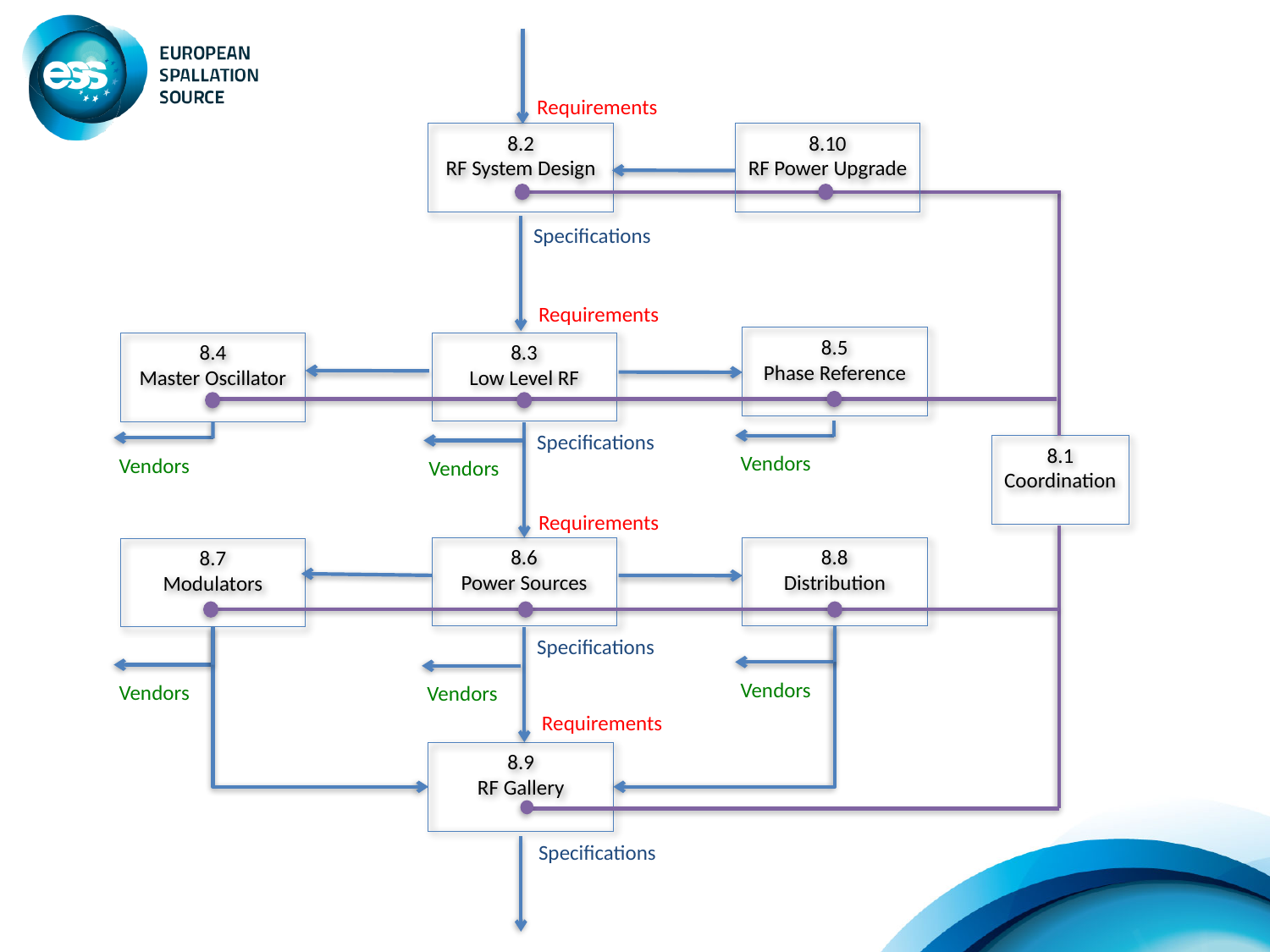

Requirements
8.2
RF System Design

8.10
RF Power Upgrade

Specifications
Requirements
8.5
Phase Reference

8.3
Low Level RF

8.4
Master Oscillator

Specifications
Vendors
8.1
Coordination

Vendors
Vendors
Requirements
8.6
Power Sources

8.8
Distribution

8.7
Modulators

Specifications
Vendors
Vendors
Vendors
Requirements
8.9
RF Gallery

Specifications